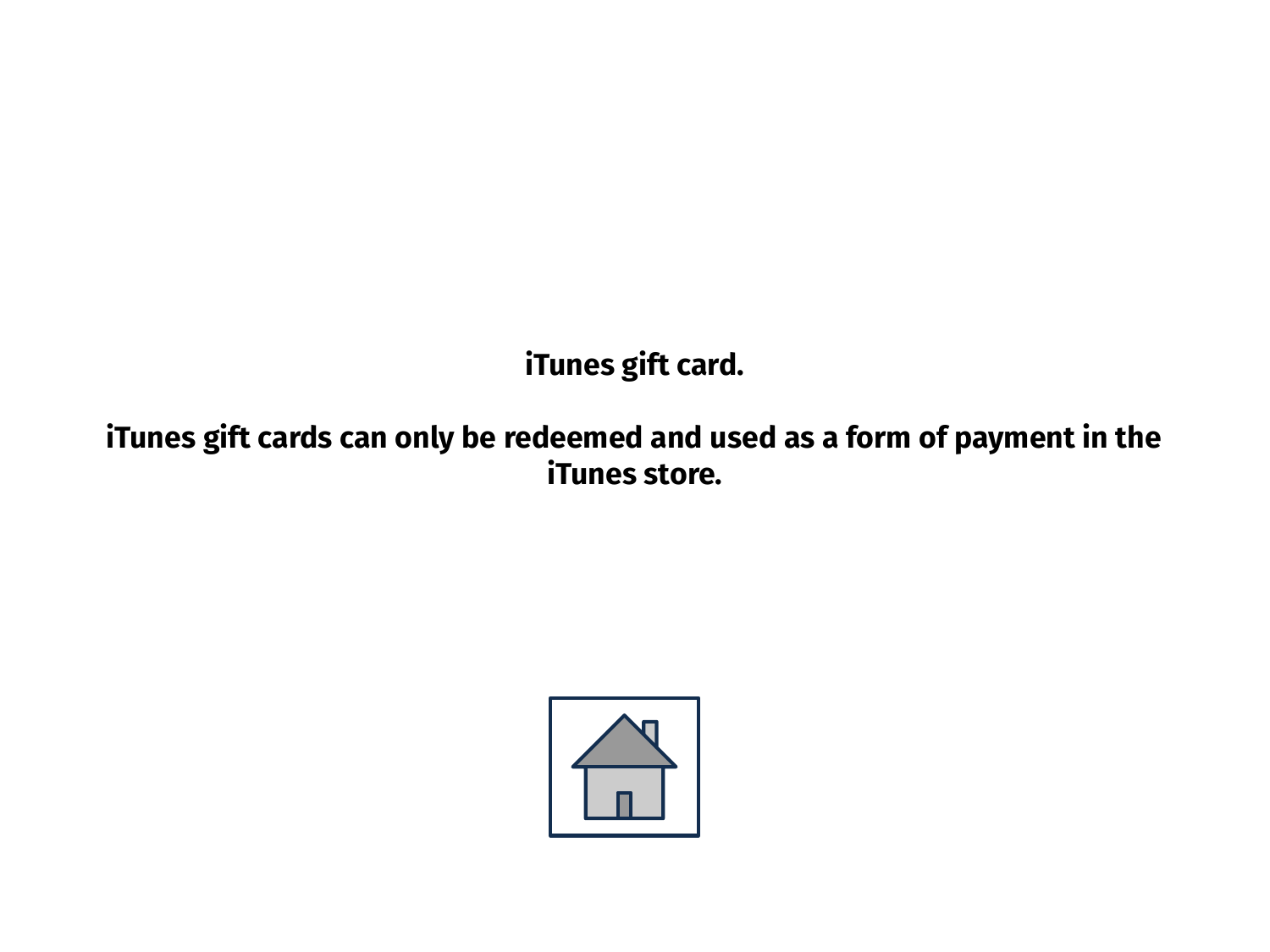

# iTunes gift card. iTunes gift cards can only be redeemed and used as a form of payment in the iTunes store.